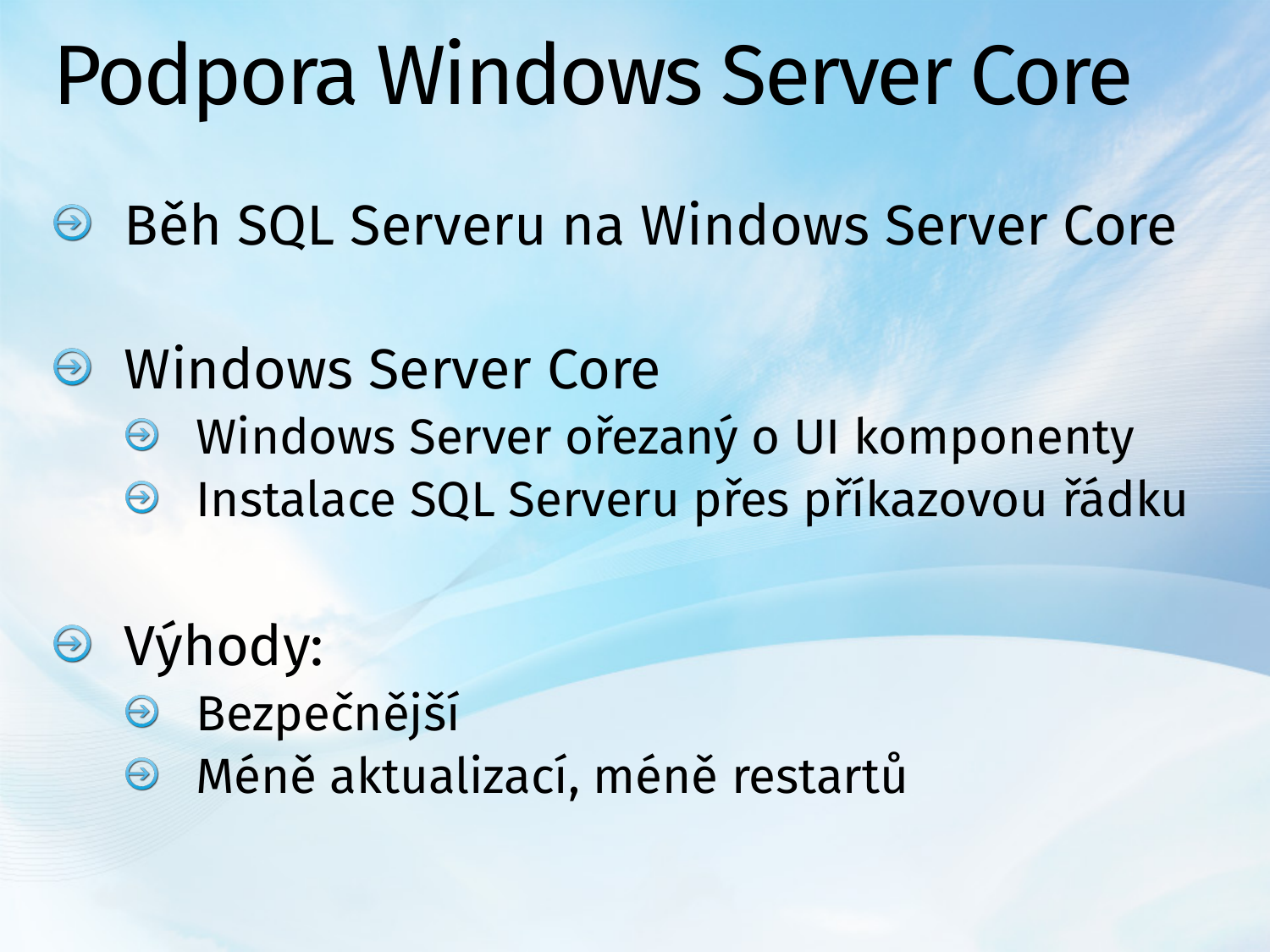

# Podpora Windows Server Core
Běh SQL Serveru na Windows Server Core

Windows Server Core
Windows Server ořezaný o UI komponenty
Instalace SQL Serveru přes příkazovou řádku

Výhody:
Bezpečnější
Méně aktualizací, méně restartů